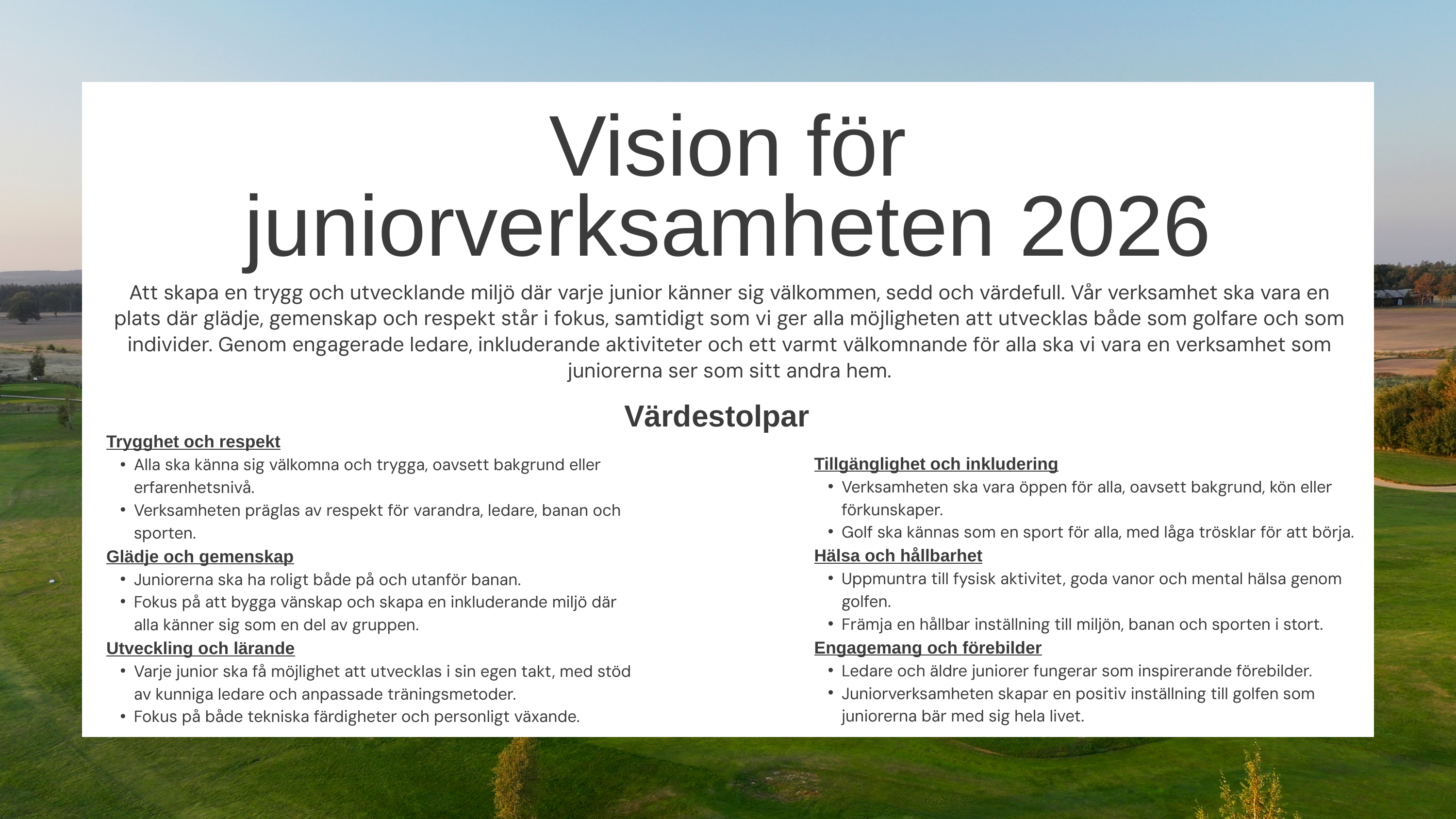

Vision för juniorverksamheten 2026
Att skapa en trygg och utvecklande miljö där varje junior känner sig välkommen, sedd och värdefull. Vår verksamhet ska vara en plats där glädje, gemenskap och respekt står i fokus, samtidigt som vi ger alla möjligheten att utvecklas både som golfare och som individer. Genom engagerade ledare, inkluderande aktiviteter och ett varmt välkomnande för alla ska vi vara en verksamhet som juniorerna ser som sitt andra hem.
Värdestolpar
Trygghet och respekt
Alla ska känna sig välkomna och trygga, oavsett bakgrund eller erfarenhetsnivå.
Verksamheten präglas av respekt för varandra, ledare, banan och sporten.
Glädje och gemenskap
Juniorerna ska ha roligt både på och utanför banan.
Fokus på att bygga vänskap och skapa en inkluderande miljö där alla känner sig som en del av gruppen.
Utveckling och lärande
Varje junior ska få möjlighet att utvecklas i sin egen takt, med stöd av kunniga ledare och anpassade träningsmetoder.
Fokus på både tekniska färdigheter och personligt växande.
Tillgänglighet och inkludering
Verksamheten ska vara öppen för alla, oavsett bakgrund, kön eller förkunskaper.
Golf ska kännas som en sport för alla, med låga trösklar för att börja.
Hälsa och hållbarhet
Uppmuntra till fysisk aktivitet, goda vanor och mental hälsa genom golfen.
Främja en hållbar inställning till miljön, banan och sporten i stort.
Engagemang och förebilder
Ledare och äldre juniorer fungerar som inspirerande förebilder.
Juniorverksamheten skapar en positiv inställning till golfen som juniorerna bär med sig hela livet.